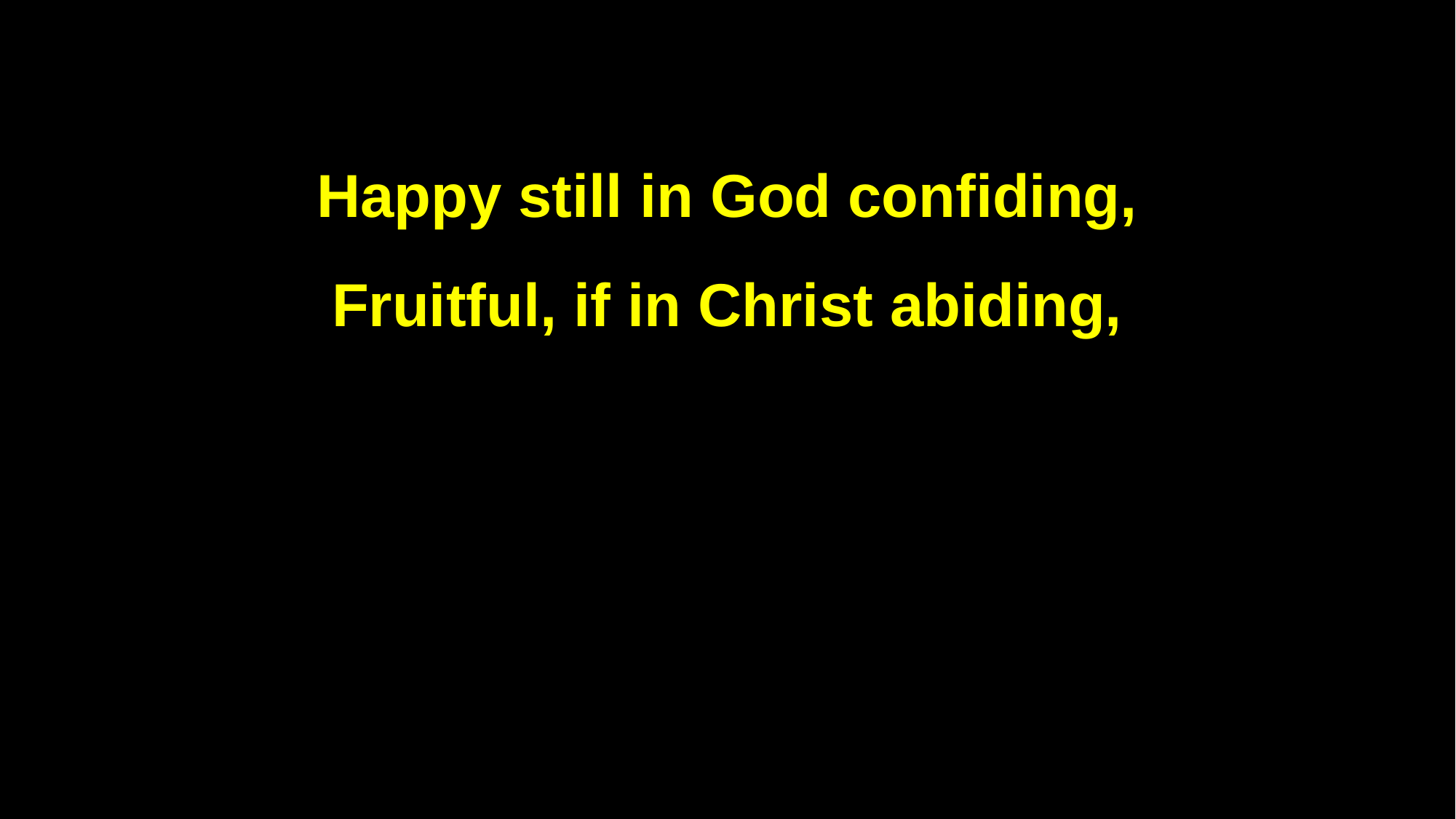

Happy still in God confiding,
Fruitful, if in Christ abiding,